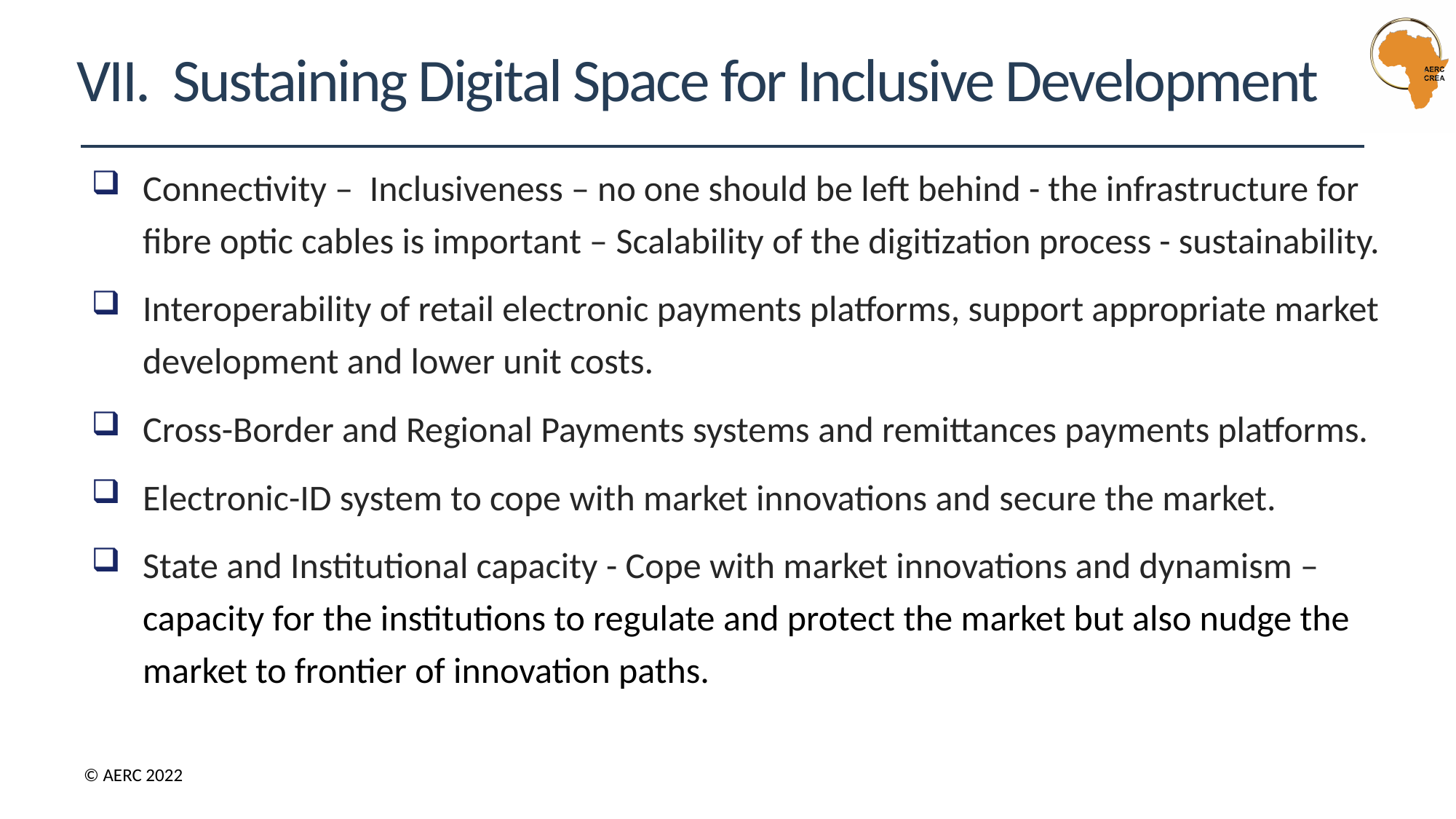

# VII.  Sustaining Digital Space for Inclusive Development
Connectivity –  Inclusiveness – no one should be left behind - the infrastructure for fibre optic cables is important – Scalability of the digitization process - sustainability.
Interoperability of retail electronic payments platforms, support appropriate market development and lower unit costs.
Cross-Border and Regional Payments systems and remittances payments platforms.
Electronic-ID system to cope with market innovations and secure the market.
State and Institutional capacity - Cope with market innovations and dynamism – capacity for the institutions to regulate and protect the market but also nudge the market to frontier of innovation paths.